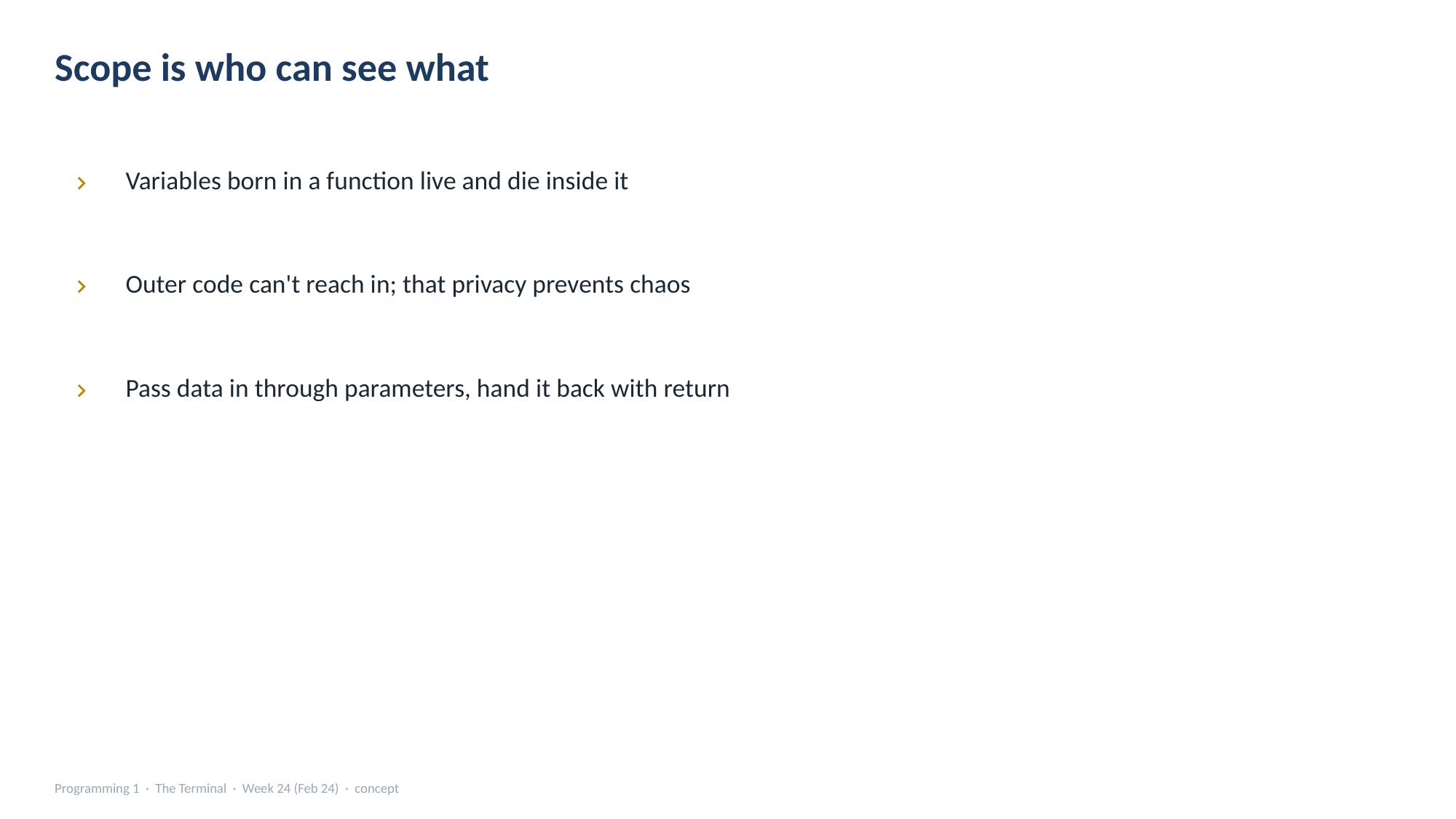

Scope is who can see what
>
Variables born in a function live and die inside it
>
Outer code can't reach in; that privacy prevents chaos
>
Pass data in through parameters, hand it back with return
Programming 1  ·  The Terminal  ·  Week 24 (Feb 24)  ·  concept